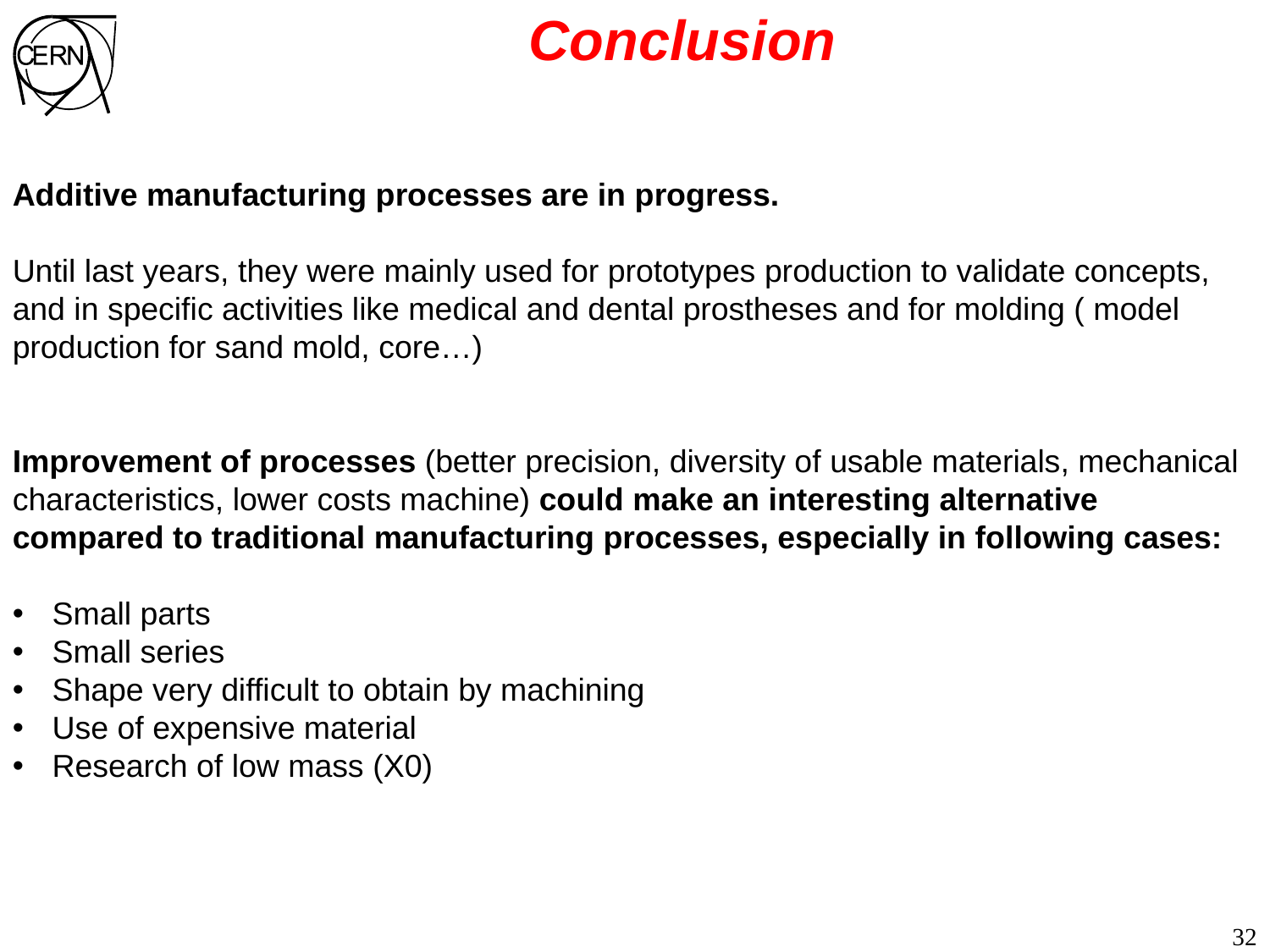

Conclusion
Additive manufacturing processes are in progress.

Until last years, they were mainly used for prototypes production to validate concepts, and in specific activities like medical and dental prostheses and for molding ( model production for sand mold, core…)

Improvement of processes (better precision, diversity of usable materials, mechanical characteristics, lower costs machine) could make an interesting alternative compared to traditional manufacturing processes, especially in following cases:

Small parts
Small series
Shape very difficult to obtain by machining
Use of expensive material
Research of low mass (X0)

32